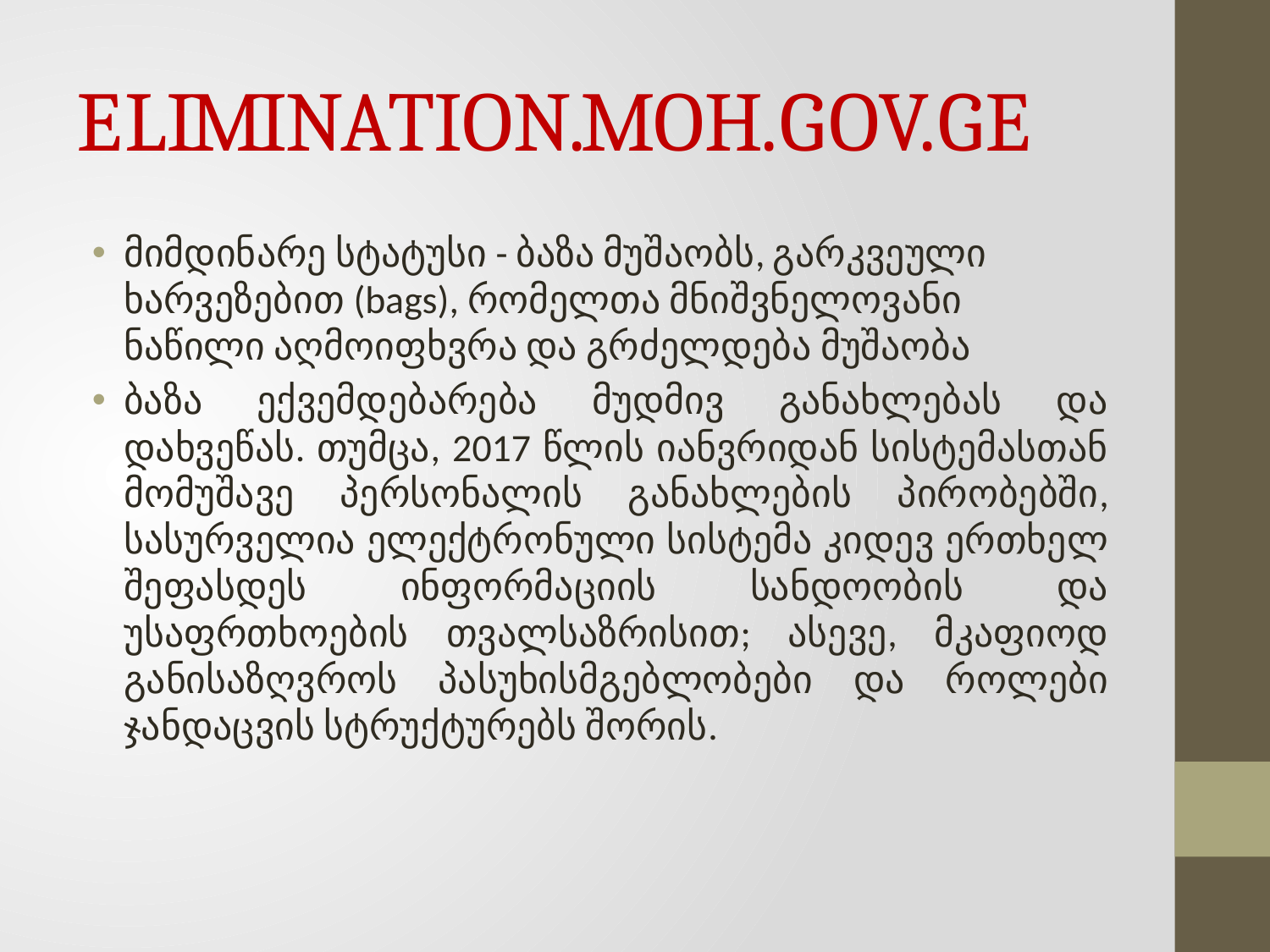

# ELIMINATION.MOH.GOV.GE
მიმდინარე სტატუსი - ბაზა მუშაობს, გარკვეული ხარვეზებით (bags), რომელთა მნიშვნელოვანი ნაწილი აღმოიფხვრა და გრძელდება მუშაობა
ბაზა ექვემდებარება მუდმივ განახლებას და დახვეწას. თუმცა, 2017 წლის იანვრიდან სისტემასთან მომუშავე პერსონალის განახლების პირობებში, სასურველია ელექტრონული სისტემა კიდევ ერთხელ შეფასდეს ინფორმაციის სანდოობის და უსაფრთხოების თვალსაზრისით; ასევე, მკაფიოდ განისაზღვროს პასუხისმგებლობები და როლები ჯანდაცვის სტრუქტურებს შორის.